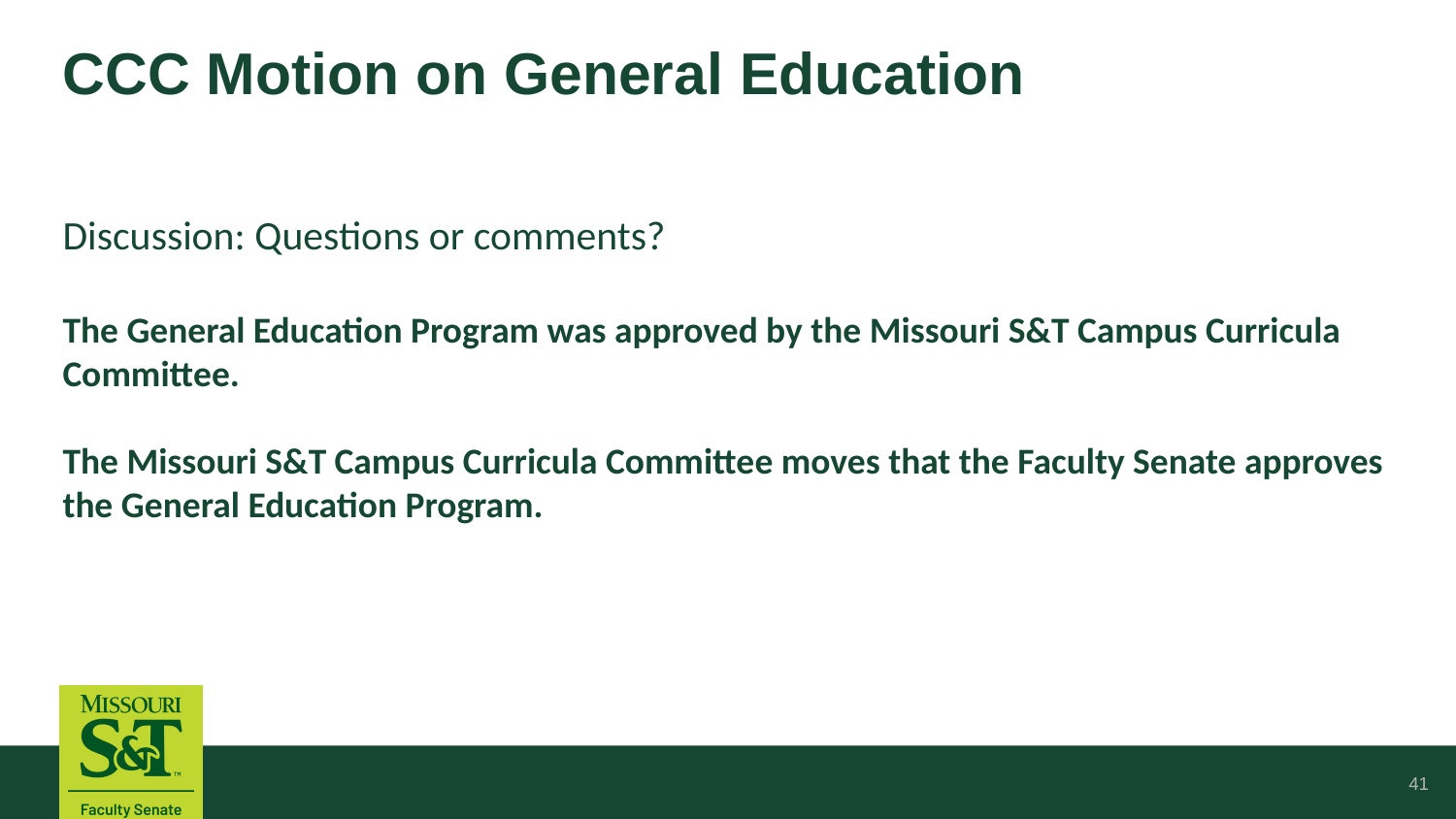

# CCC Motion on General Education

Discussion: Questions or comments?

The General Education Program was approved by the Missouri S&T Campus Curricula Committee.

The Missouri S&T Campus Curricula Committee moves that the Faculty Senate approves the General Education Program.

41